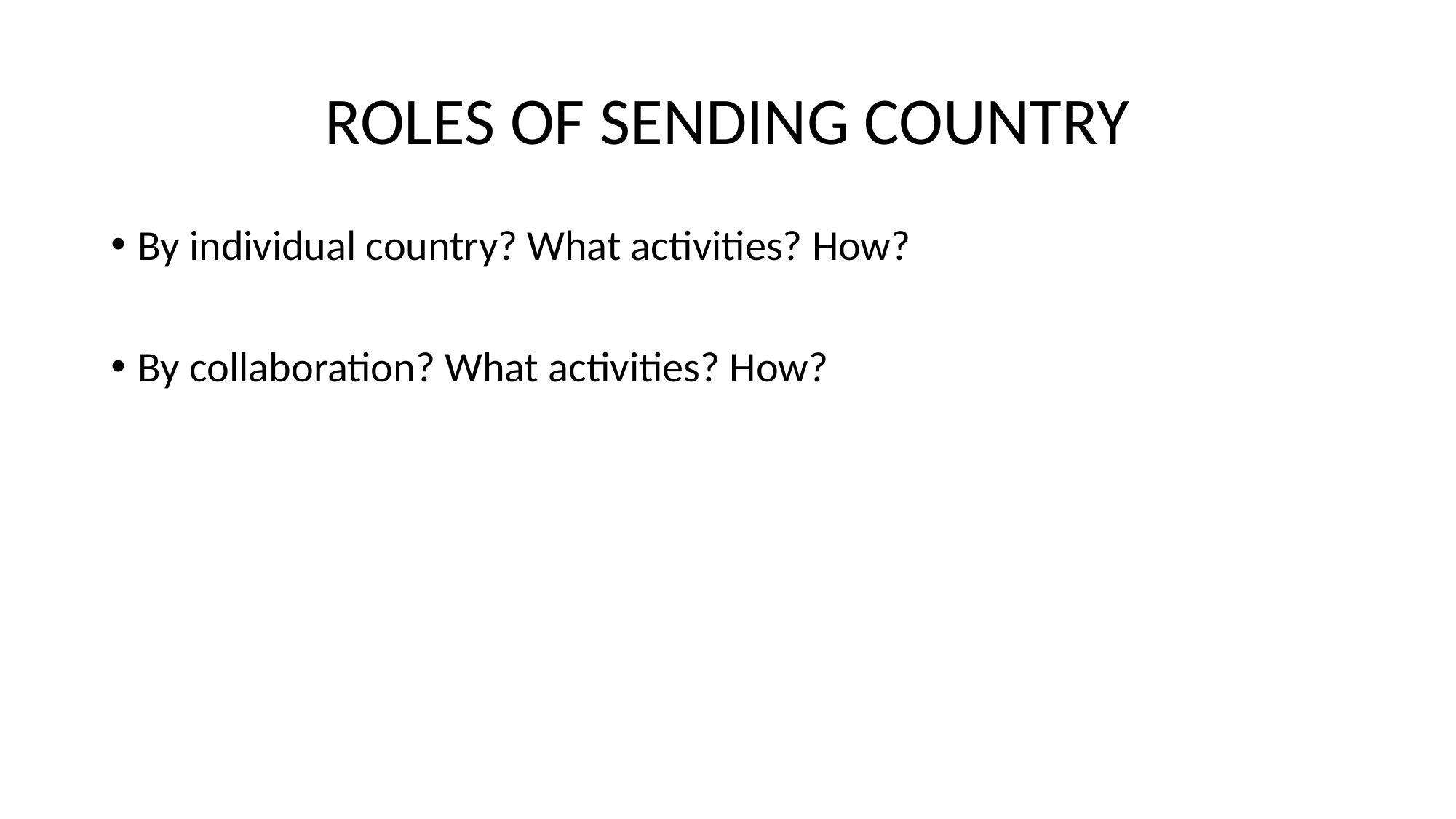

# ROLES OF SENDING COUNTRY
By individual country? What activities? How?

By collaboration? What activities? How?